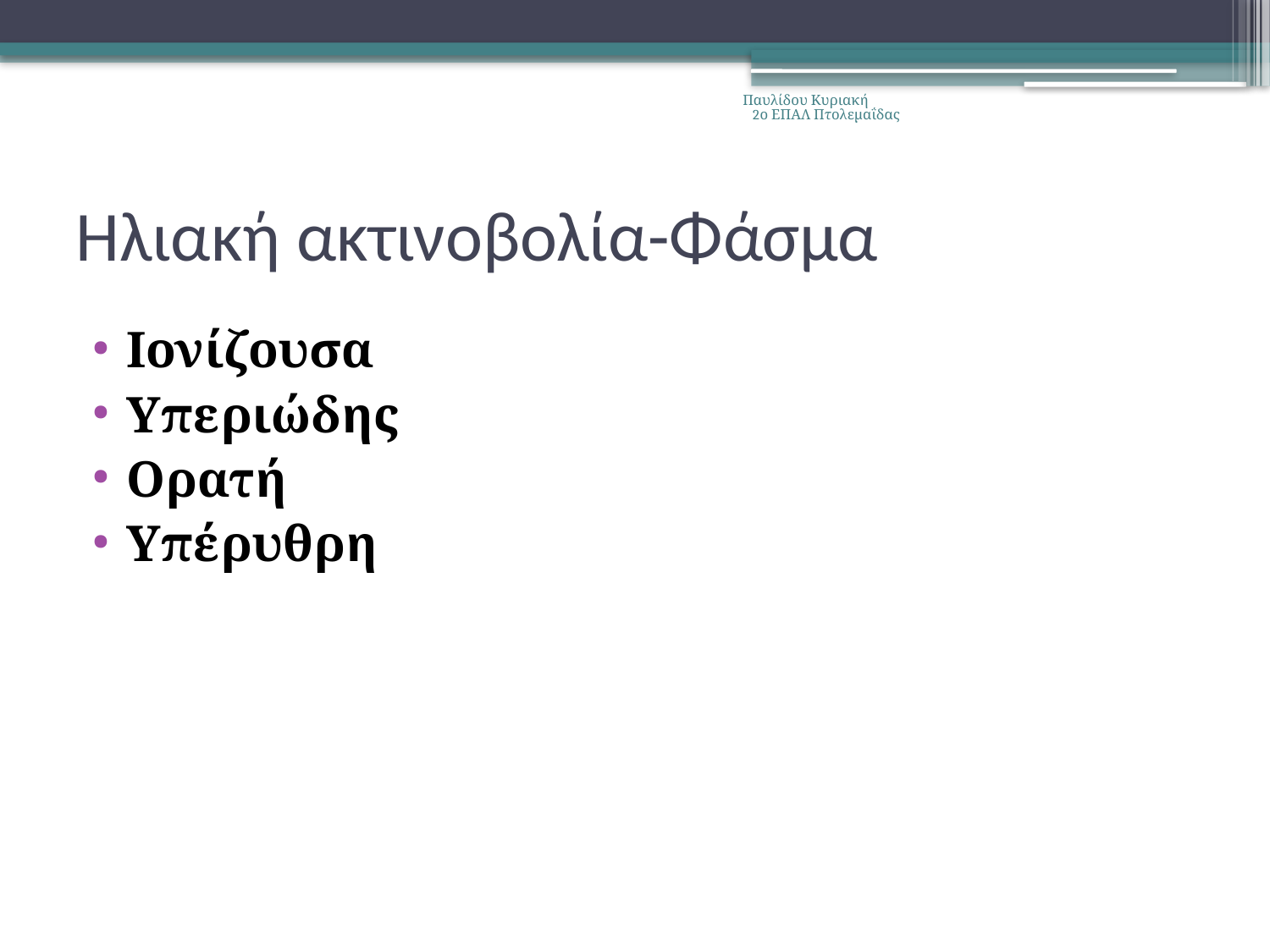

Παυλίδου Κυριακή             2ο ΕΠΑΛ Πτολεμαΐδας
# Ηλιακή ακτινοβολία-Φάσμα
Ιονίζουσα
Υπεριώδης
Ορατή
Υπέρυθρη